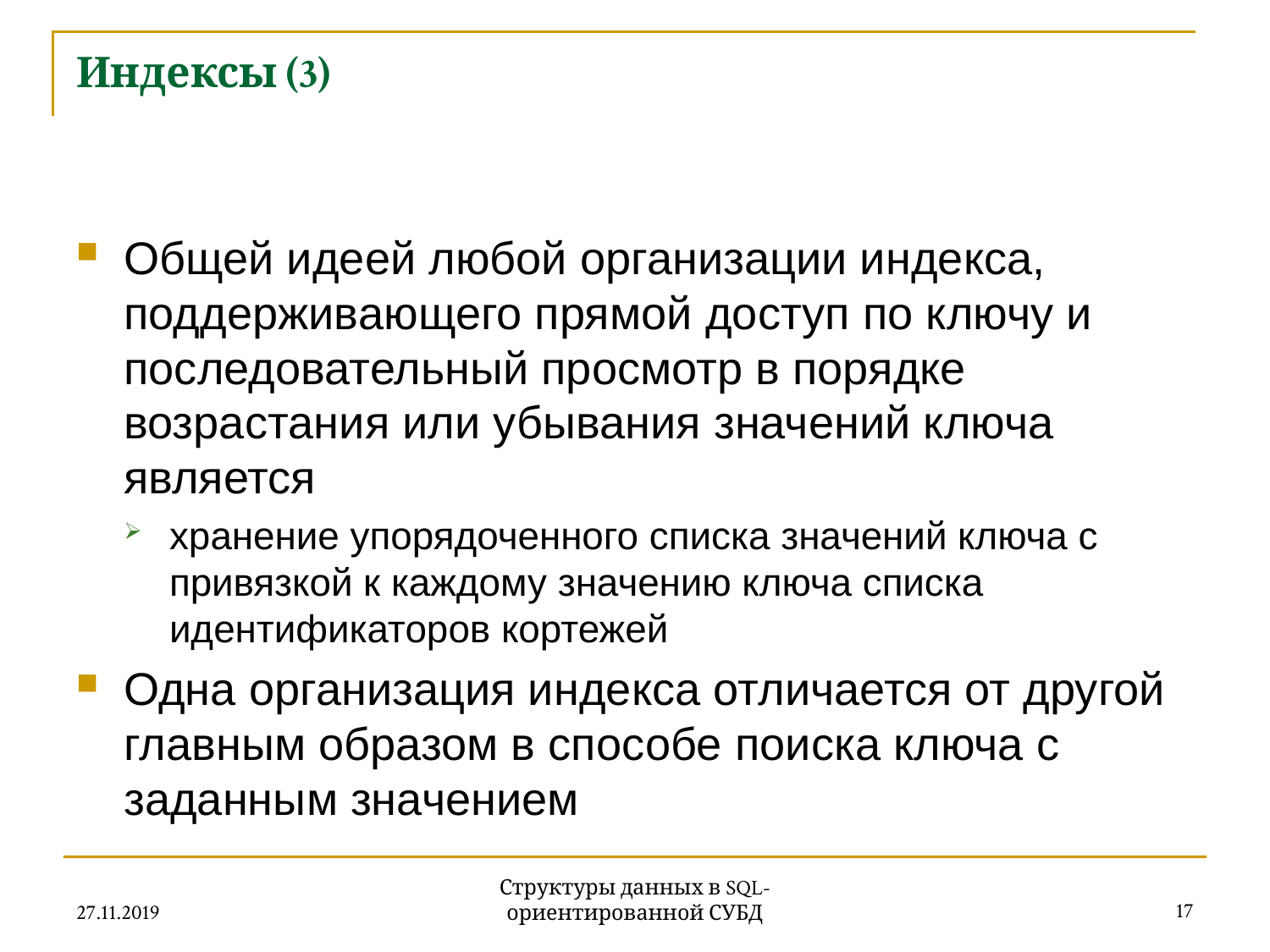

# Индексы (3)
Общей идеей любой организации индекса, поддерживающего прямой доступ по ключу и последовательный просмотр в порядке возрастания или убывания значений ключа является
хранение упорядоченного списка значений ключа с привязкой к каждому значению ключа списка идентификаторов кортежей
Одна организация индекса отличается от другой главным образом в способе поиска ключа с заданным значением
27.11.2019
17
Структуры данных в SQL-ориентированной СУБД